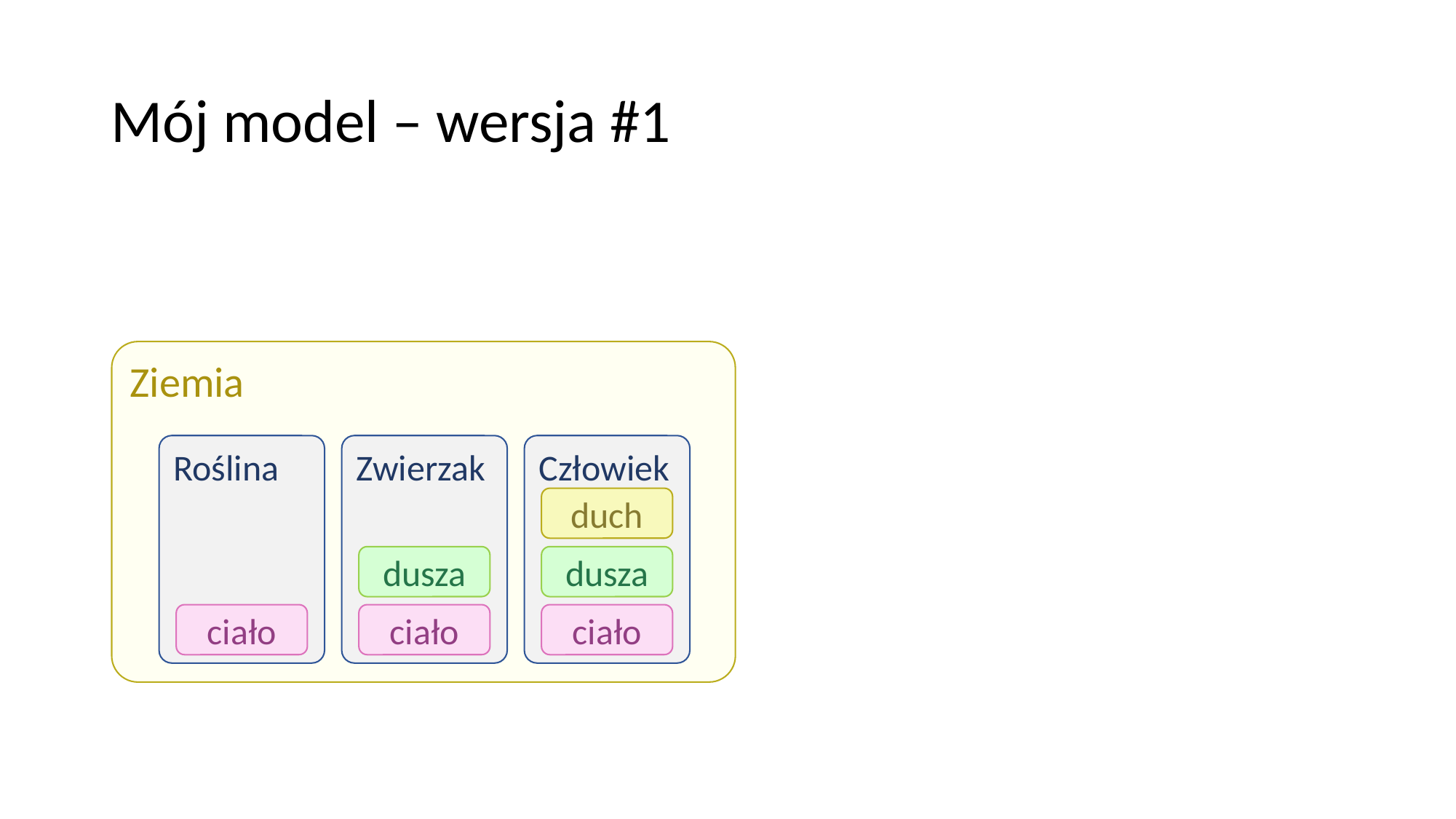

# Mój model – wersja #1
Ziemia
Roślina
Zwierzak
Człowiek
duch
dusza
dusza
ciało
ciało
ciało